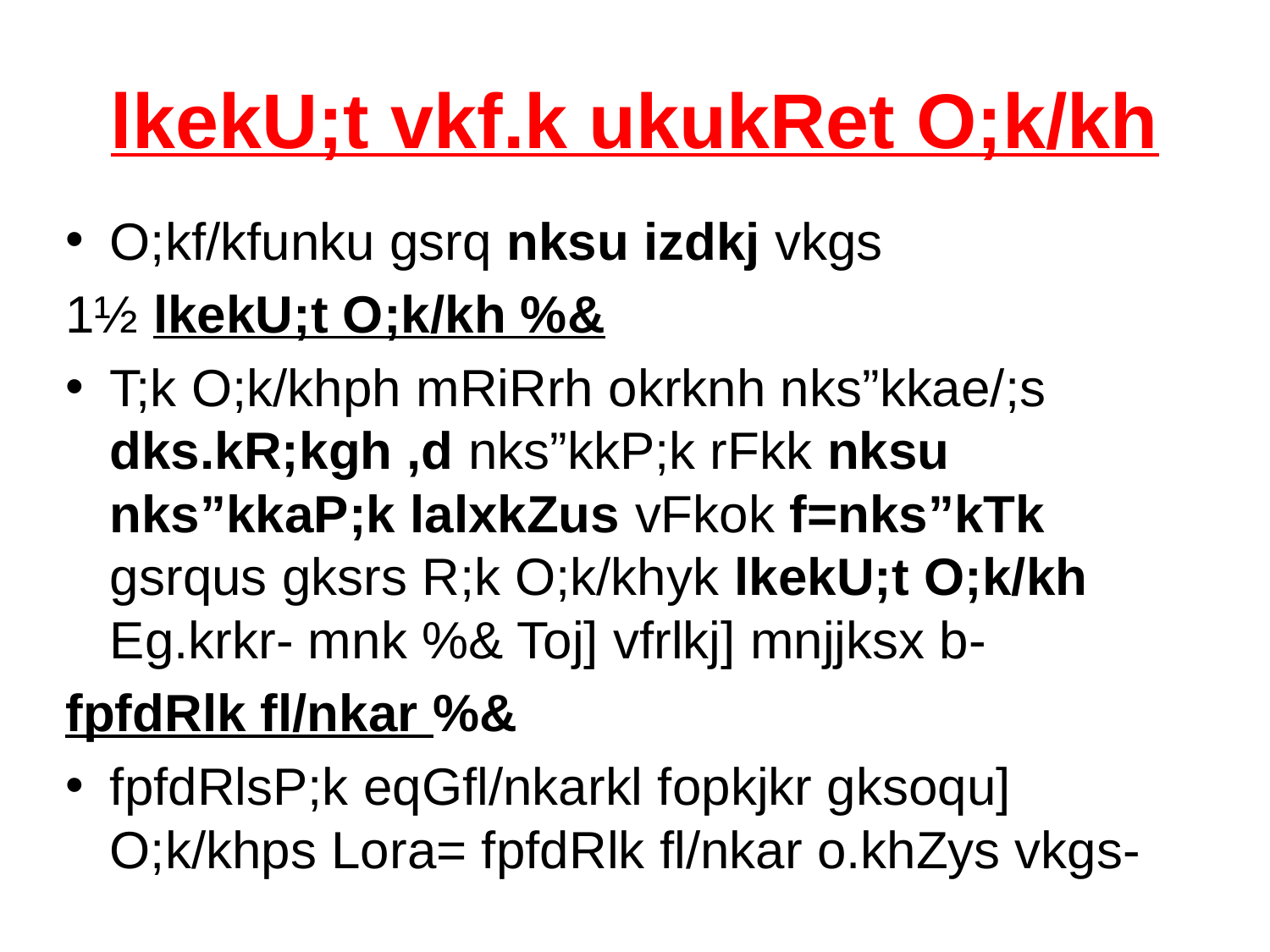

# lkekU;t vkf.k ukukRet O;k/kh
O;kf/kfunku gsrq nksu izdkj vkgs
1½ lkekU;t O;k/kh %&
T;k O;k/khph mRiRrh okrknh nks”kkae/;s dks.kR;kgh ,d nks”kkP;k rFkk nksu nks”kkaP;k lalxkZus vFkok f=nks”kTk gsrqus gksrs R;k O;k/khyk lkekU;t O;k/kh Eg.krkr- mnk %& Toj] vfrlkj] mnjjksx b-
fpfdRlk fl/nkar %&
fpfdRlsP;k eqGfl/nkarkl fopkjkr gksoqu] O;k/khps Lora= fpfdRlk fl/nkar o.khZys vkgs-